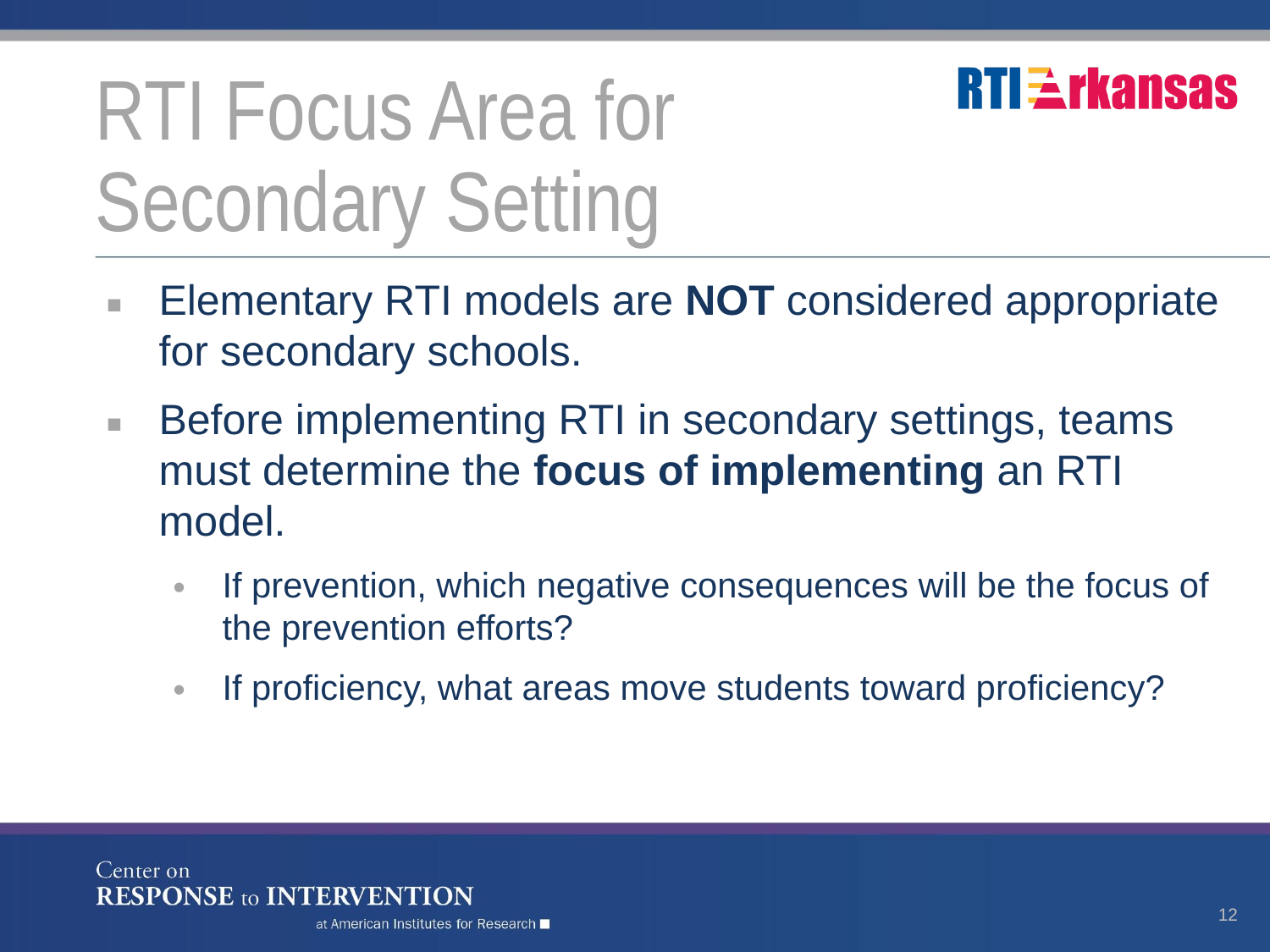

# RTI Focus Area for
Secondary Setting
Elementary RTI models are NOT considered appropriate for secondary schools.
Before implementing RTI in secondary settings, teams must determine the focus of implementing an RTI model.
If prevention, which negative consequences will be the focus of the prevention efforts?
If proficiency, what areas move students toward proficiency?
12